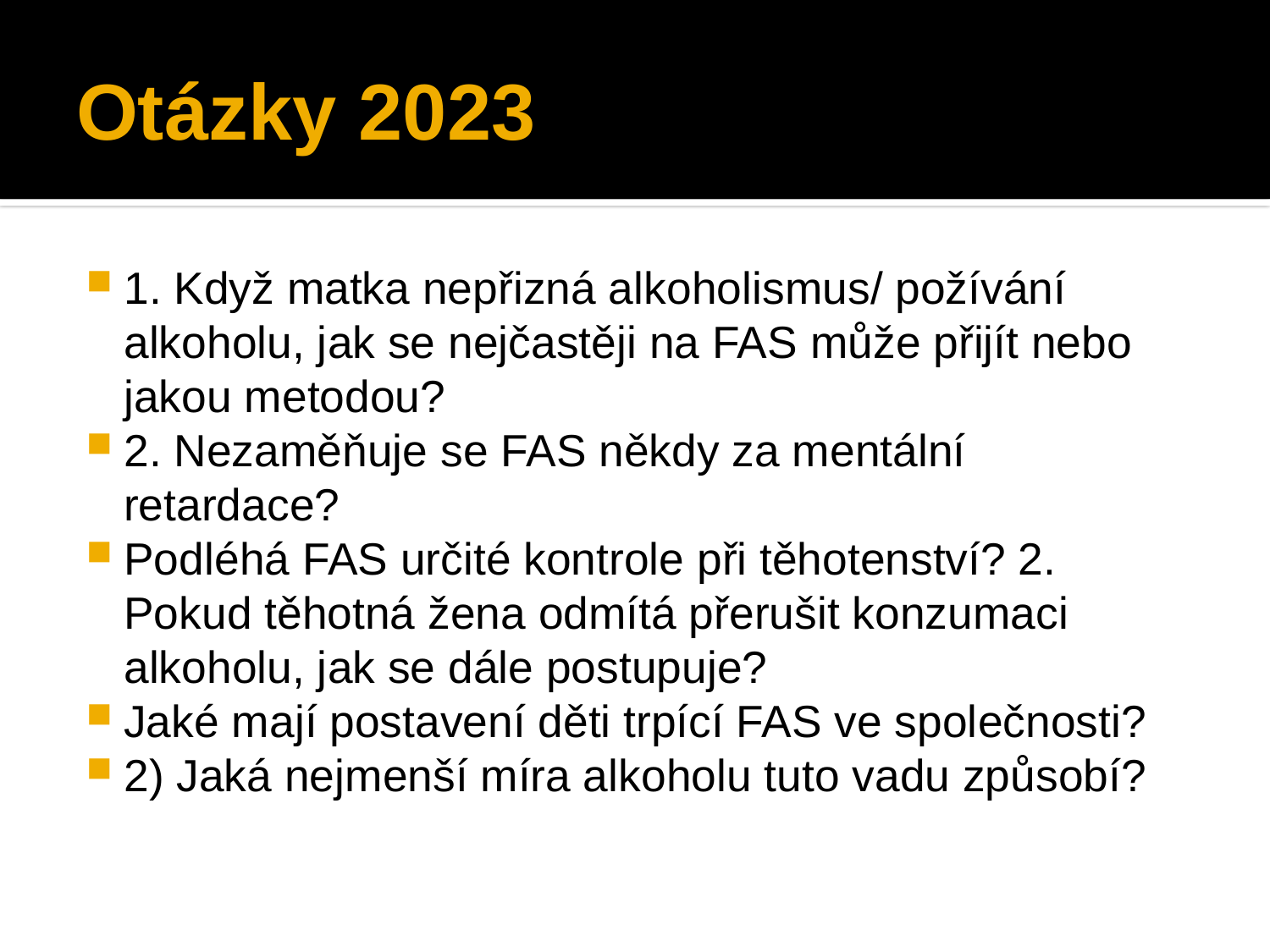

# Otázky 2023
1. Když matka nepřizná alkoholismus/ požívání alkoholu, jak se nejčastěji na FAS může přijít nebo jakou metodou?
2. Nezaměňuje se FAS někdy za mentální retardace?
Podléhá FAS určité kontrole při těhotenství? 2. Pokud těhotná žena odmítá přerušit konzumaci alkoholu, jak se dále postupuje?
Jaké mají postavení děti trpící FAS ve společnosti?
2) Jaká nejmenší míra alkoholu tuto vadu způsobí?